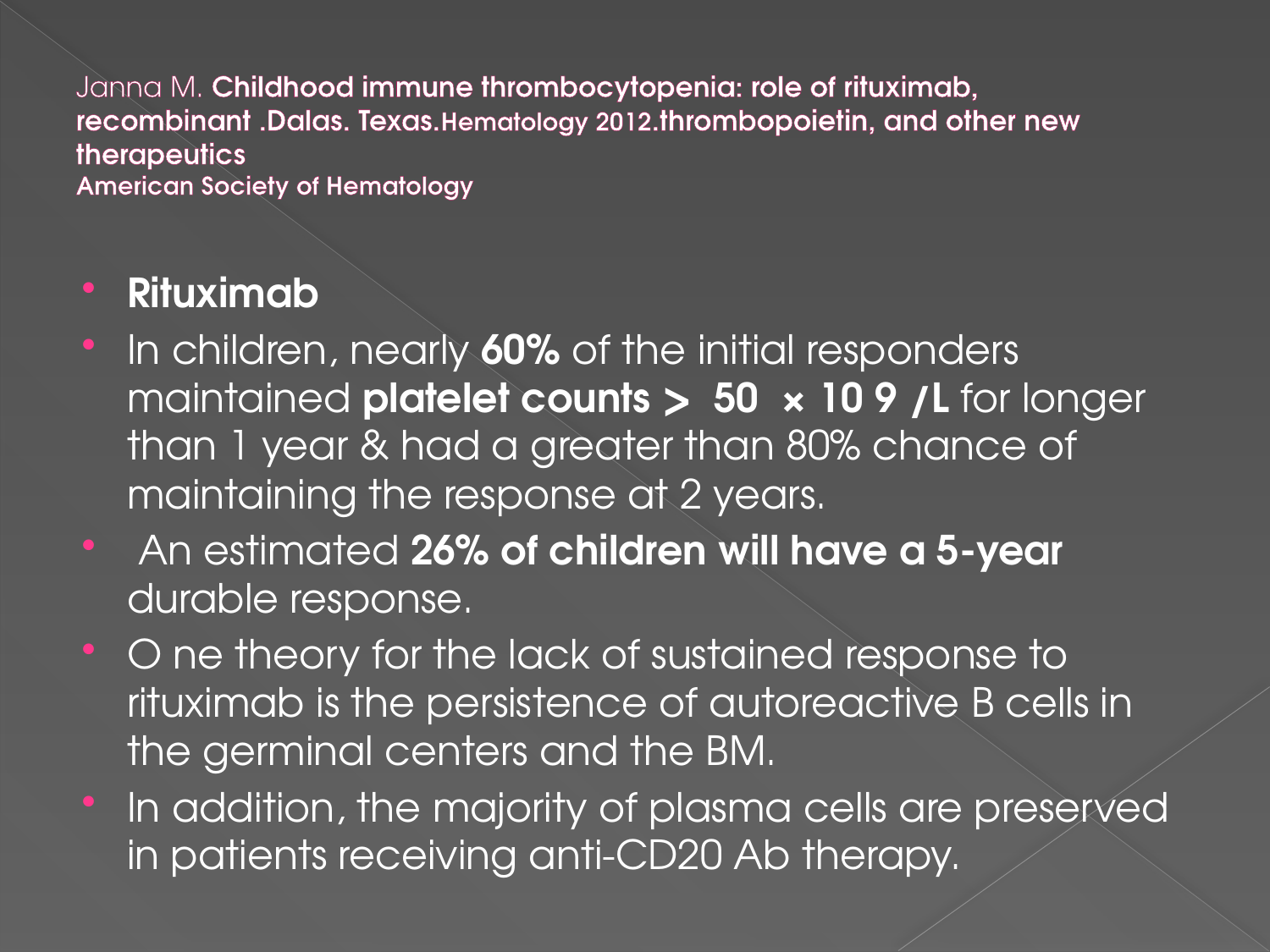

# Janna M. Childhood immune thrombocytopenia: role of rituximab, recombinant .Dalas. Texas.Hematology 2012.thrombopoietin, and other new therapeutics American Society of Hematology
Rituximab
In children, nearly 60% of the initial responders maintained platelet counts >  50  × 10 9 /L for longer than 1 year & had a greater than 80% chance of maintaining the response at 2 years.
 An estimated 26% of children will have a 5-year durable response.
O ne theory for the lack of sustained response to rituximab is the persistence of autoreactive B cells in the germinal centers and the BM.
In addition, the majority of plasma cells are preserved in patients receiving anti-CD20 Ab therapy.